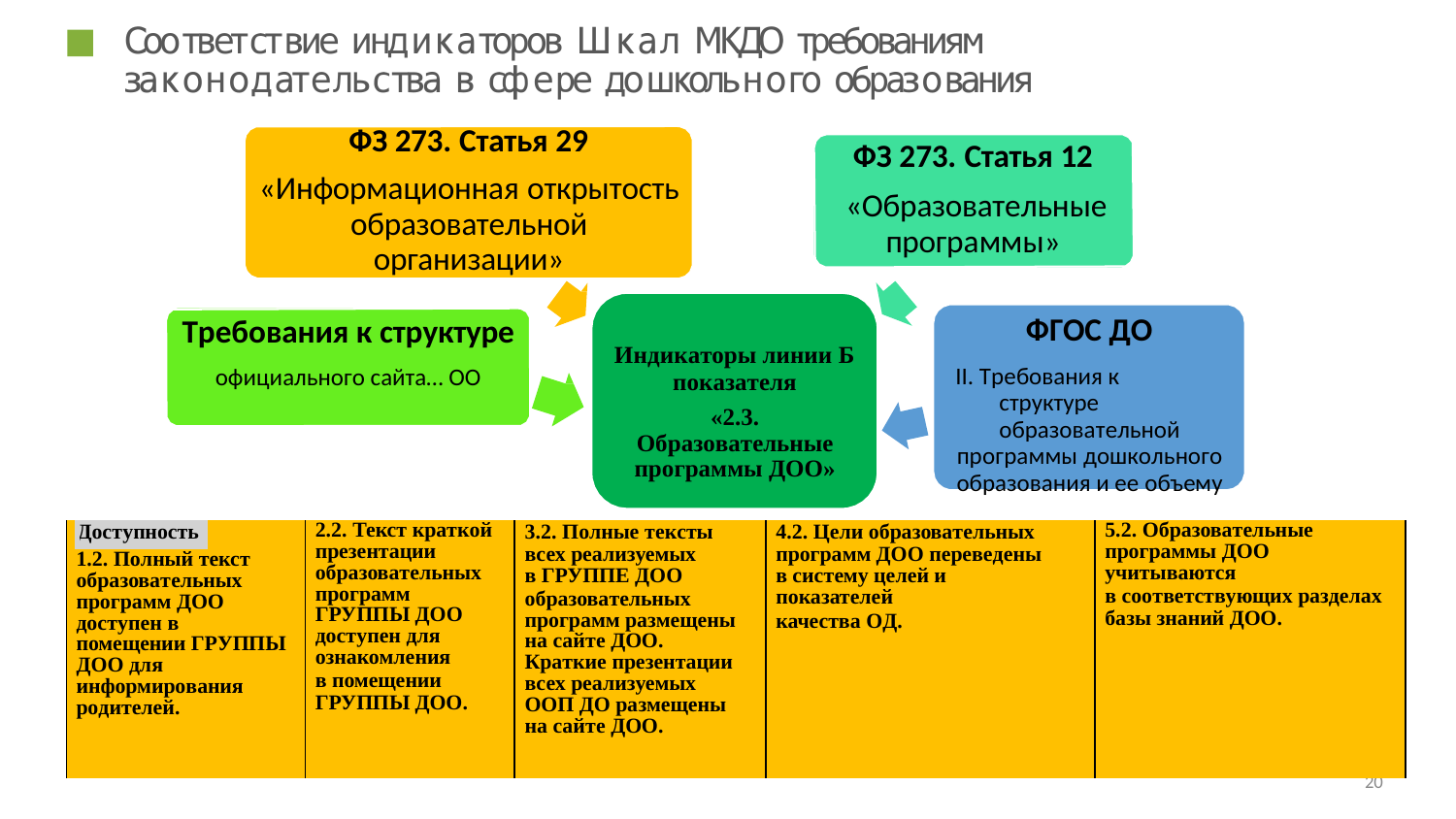

Соответствие индикаторов Шкал МКДО требованиям законодательства в сфере дошкольного образования

ФЗ 273. Статья 29
«Информационная открытость образовательной организации»

ФЗ 273. Статья 12
«Образовательные программы»

ФГОС ДО
II. Требования к структуре образовательной
программы дошкольного образования и ее объему
Требования к структуре
официального сайта… ОО
Индикаторы линии Б
показателя
«2.3. Образовательные программы ДОО»

|  | Доступность |  | 2.2. Текст краткой презентации образовательных программ ГРУППЫ ДОО доступен для ознакомления в помещении ГРУППЫ ДОО. | 3.2. Полные тексты всех реализуемых в ГРУППЕ ДОО образовательных программ размещены на сайте ДОО. Краткие презентации всех реализуемых ООП ДО размещены на сайте ДОО. | 4.2. Цели образовательных программ ДОО переведены в систему целей и показателей качества ОД. | 5.2. Образовательные программы ДОО учитываются в соответствующих разделах базы знаний ДОО. |
| --- | --- | --- | --- | --- | --- | --- |
| 1.2. Полный текст образовательных программ ДОО доступен в помещении ГРУППЫ ДОО для информирования родителей. |  |  |  |  |  |  |
20